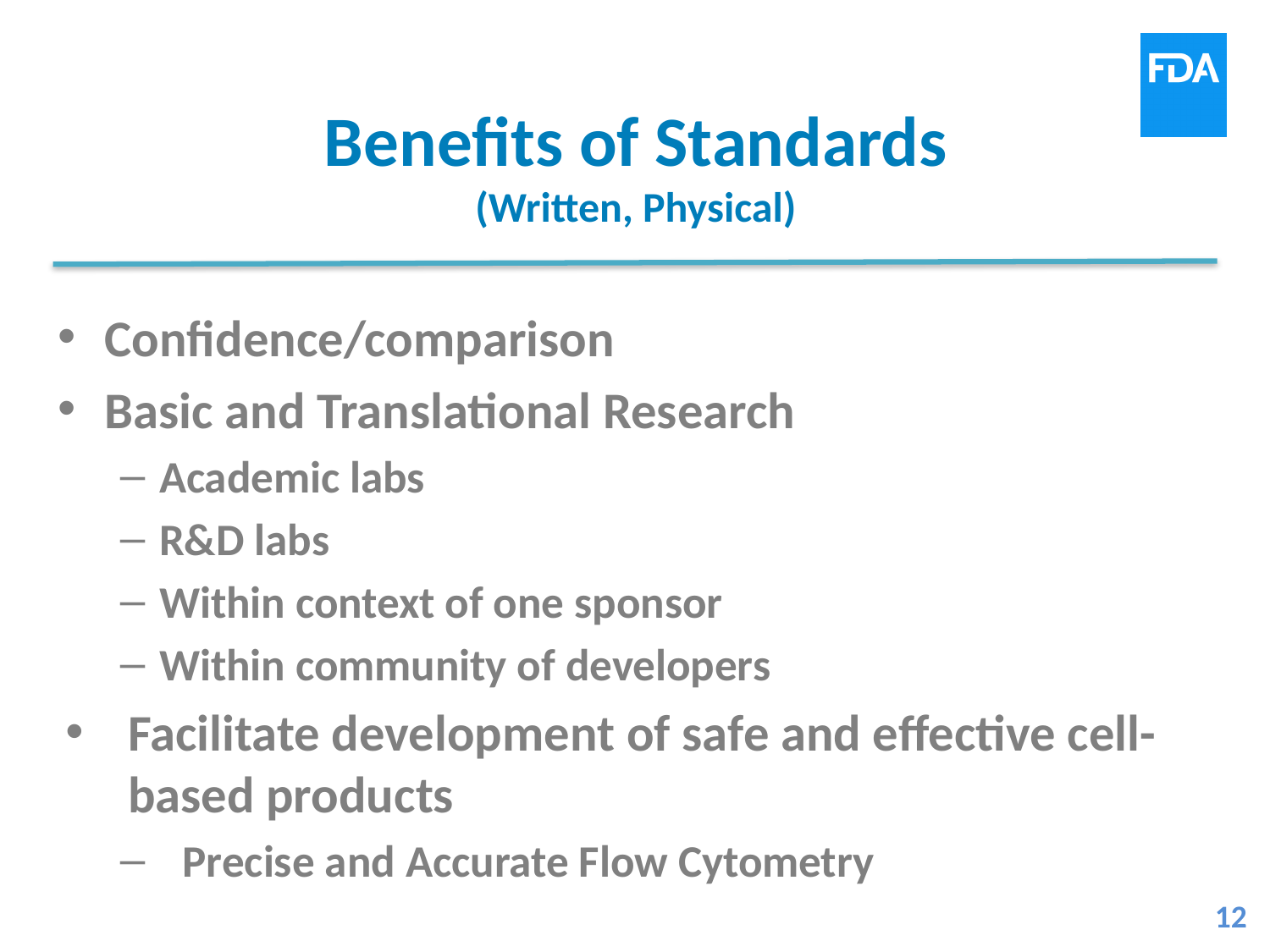

# Benefits of Standards (Written, Physical)

Confidence/comparison
Basic and Translational Research
Academic labs
R&D labs
Within context of one sponsor
Within community of developers
Facilitate development of safe and effective cell-based products
Precise and Accurate Flow Cytometry

12